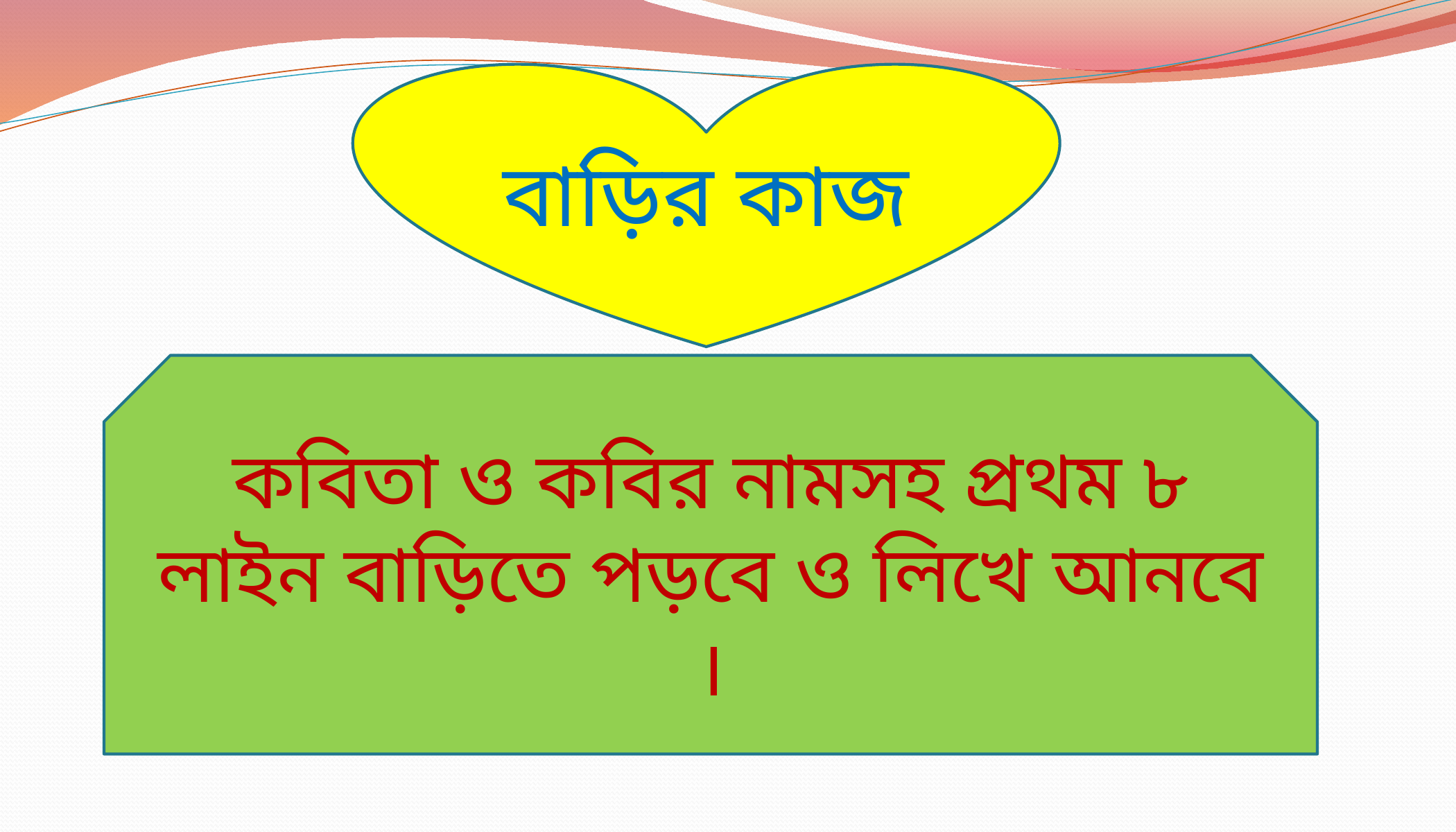

বাড়ির কাজ
কবিতা ও কবির নামসহ প্রথম ৮ লাইন বাড়িতে পড়বে ও লিখে আনবে ।